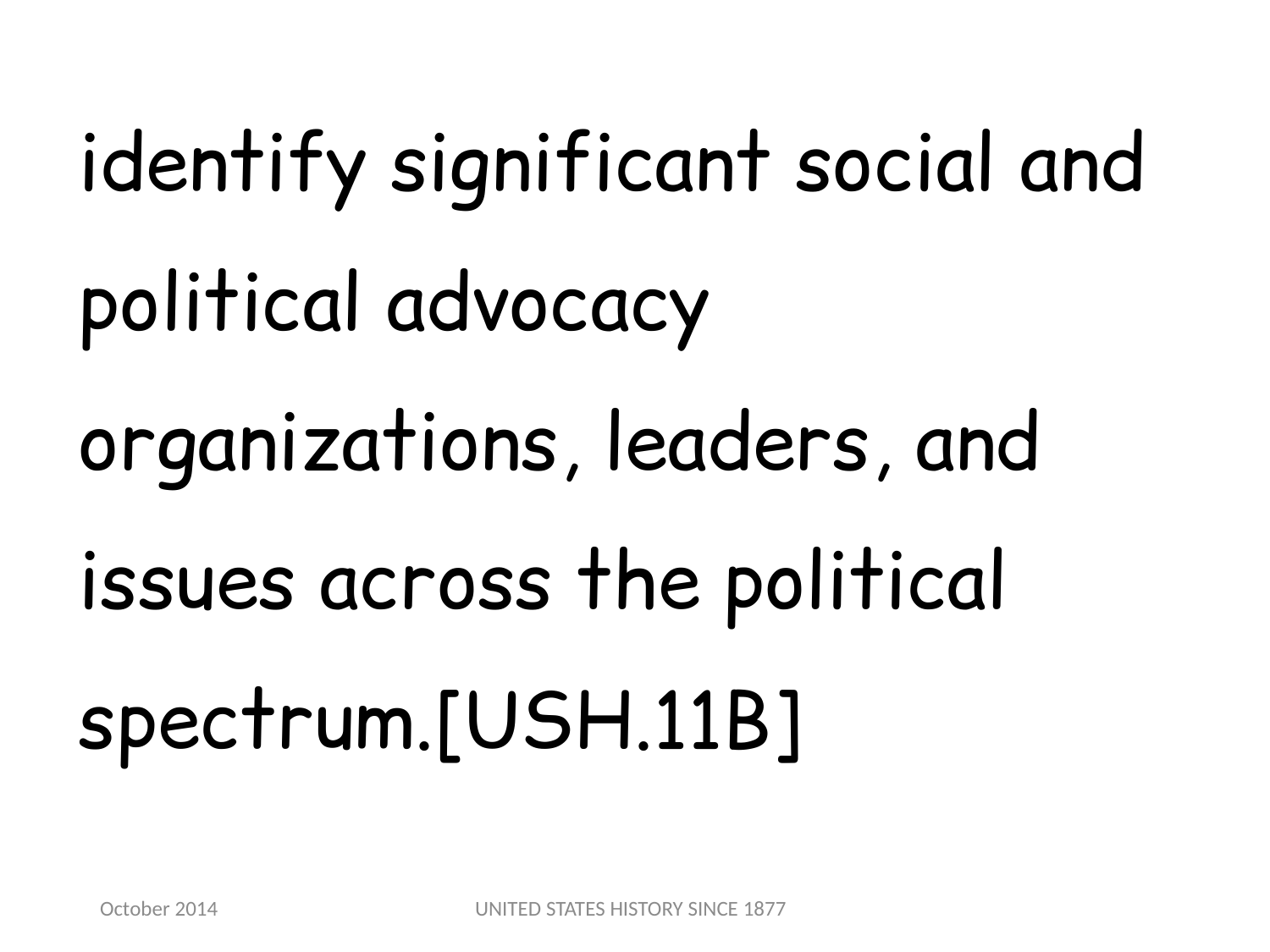

identify significant social and political advocacy organizations, leaders, and issues across the political spectrum.[USH.11B]
October 2014
UNITED STATES HISTORY SINCE 1877